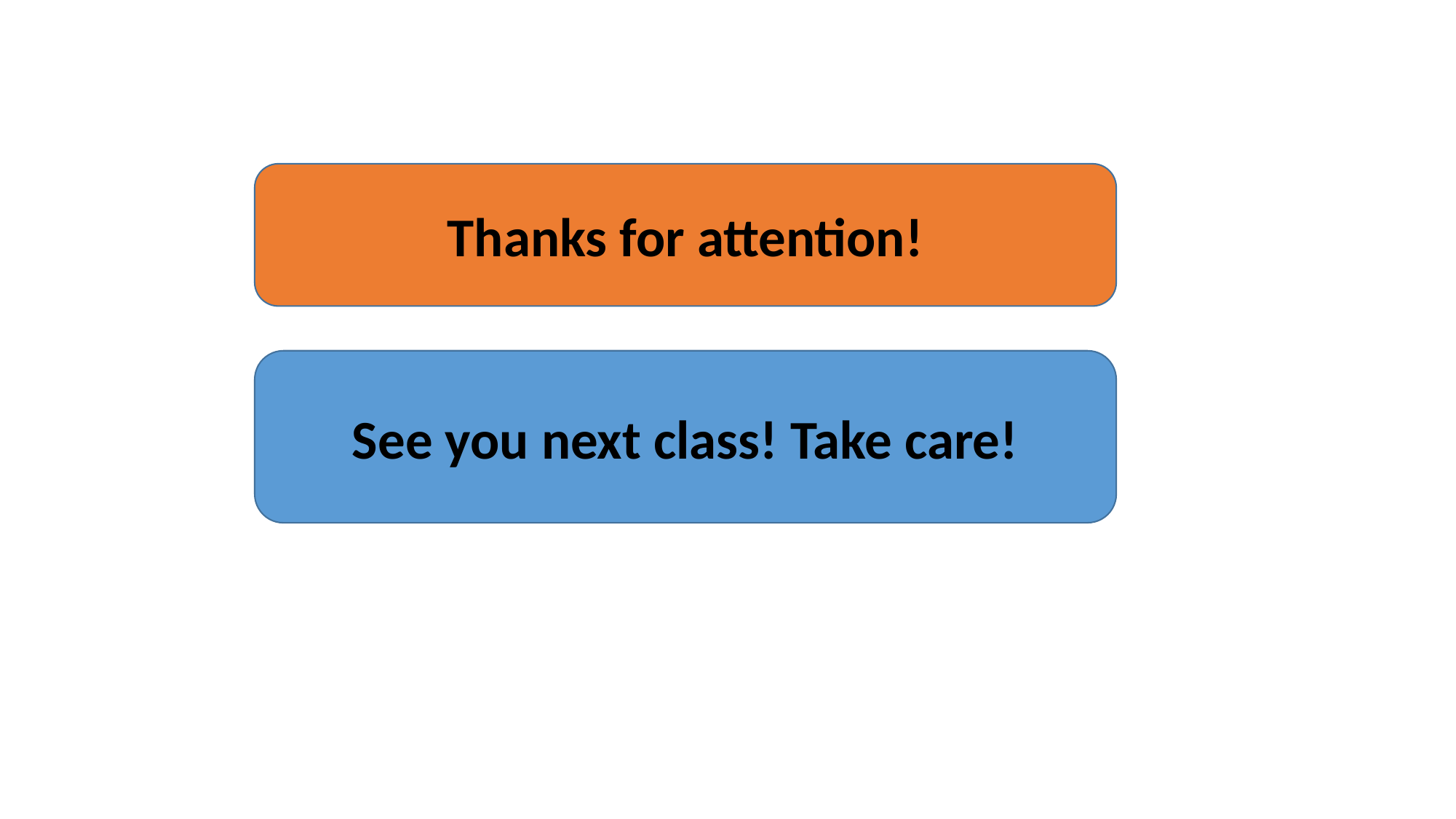

Thanks for attention!
See you next class! Take care!